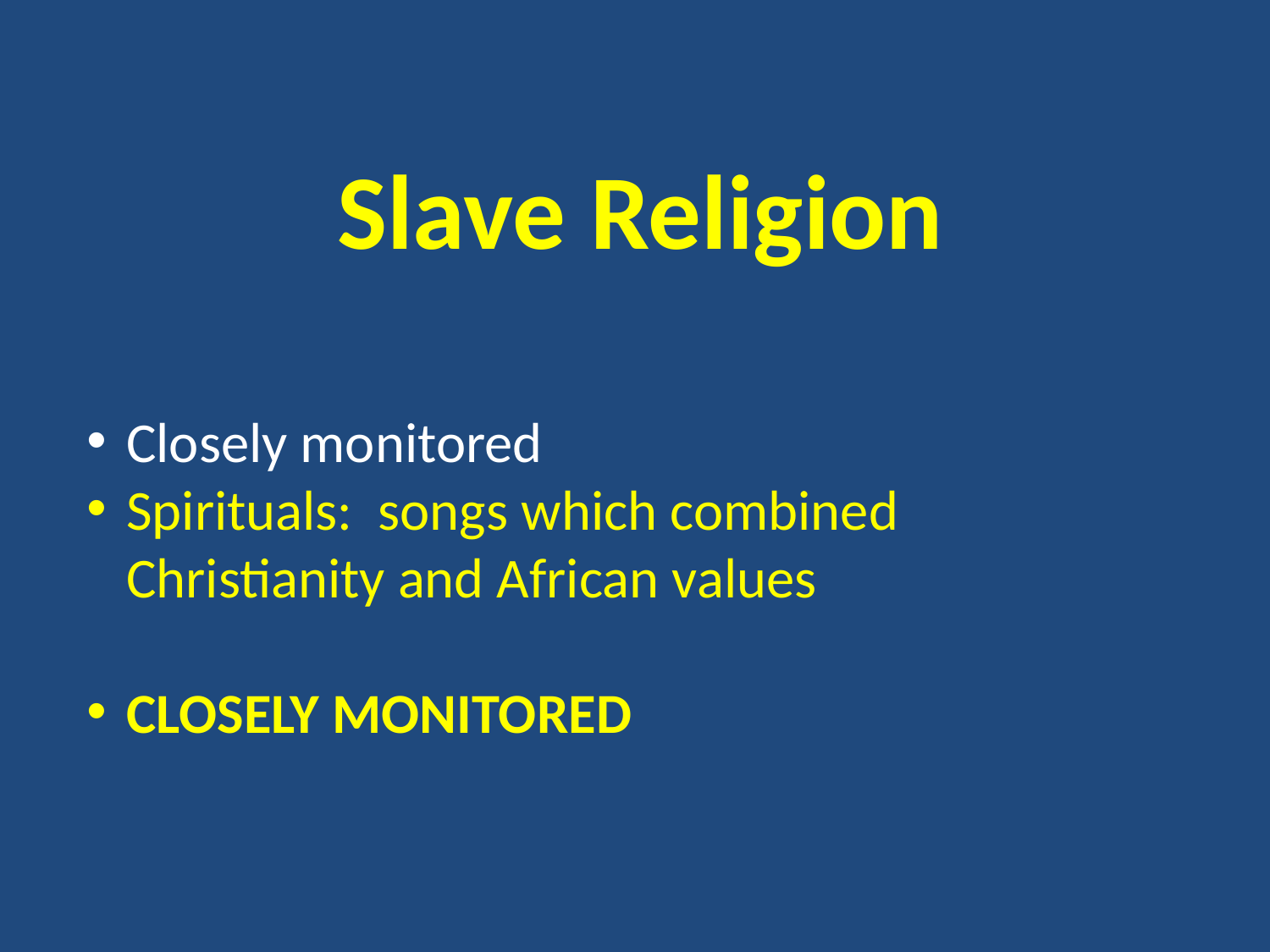

Slave Religion

Closely monitored
Spirituals:  songs which combined Christianity and African values

CLOSELY MONITORED